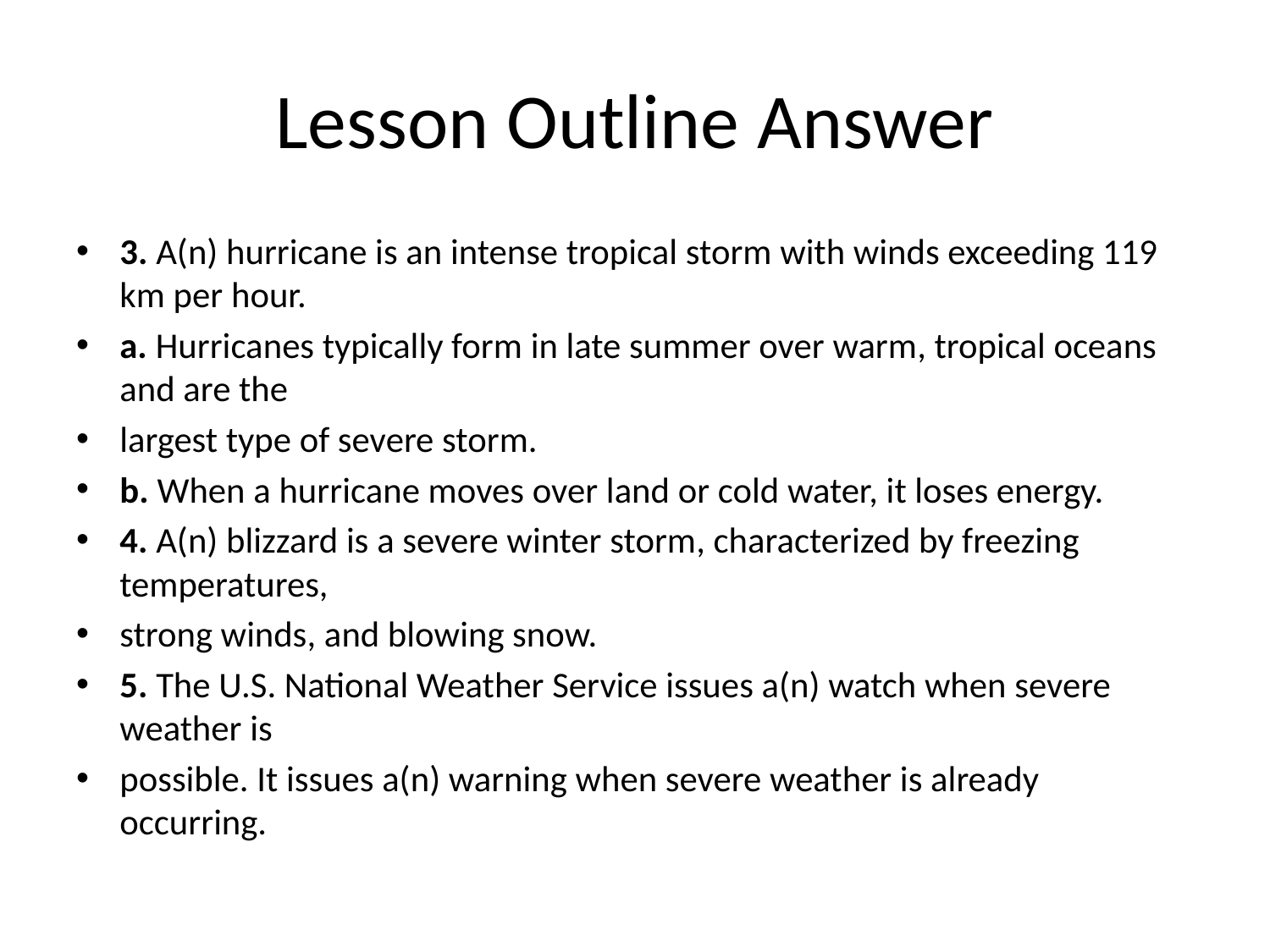

# Lesson Outline Answer
3. A(n) hurricane is an intense tropical storm with winds exceeding 119 km per hour.
a. Hurricanes typically form in late summer over warm, tropical oceans and are the
largest type of severe storm.
b. When a hurricane moves over land or cold water, it loses energy.
4. A(n) blizzard is a severe winter storm, characterized by freezing temperatures,
strong winds, and blowing snow.
5. The U.S. National Weather Service issues a(n) watch when severe weather is
possible. It issues a(n) warning when severe weather is already occurring.